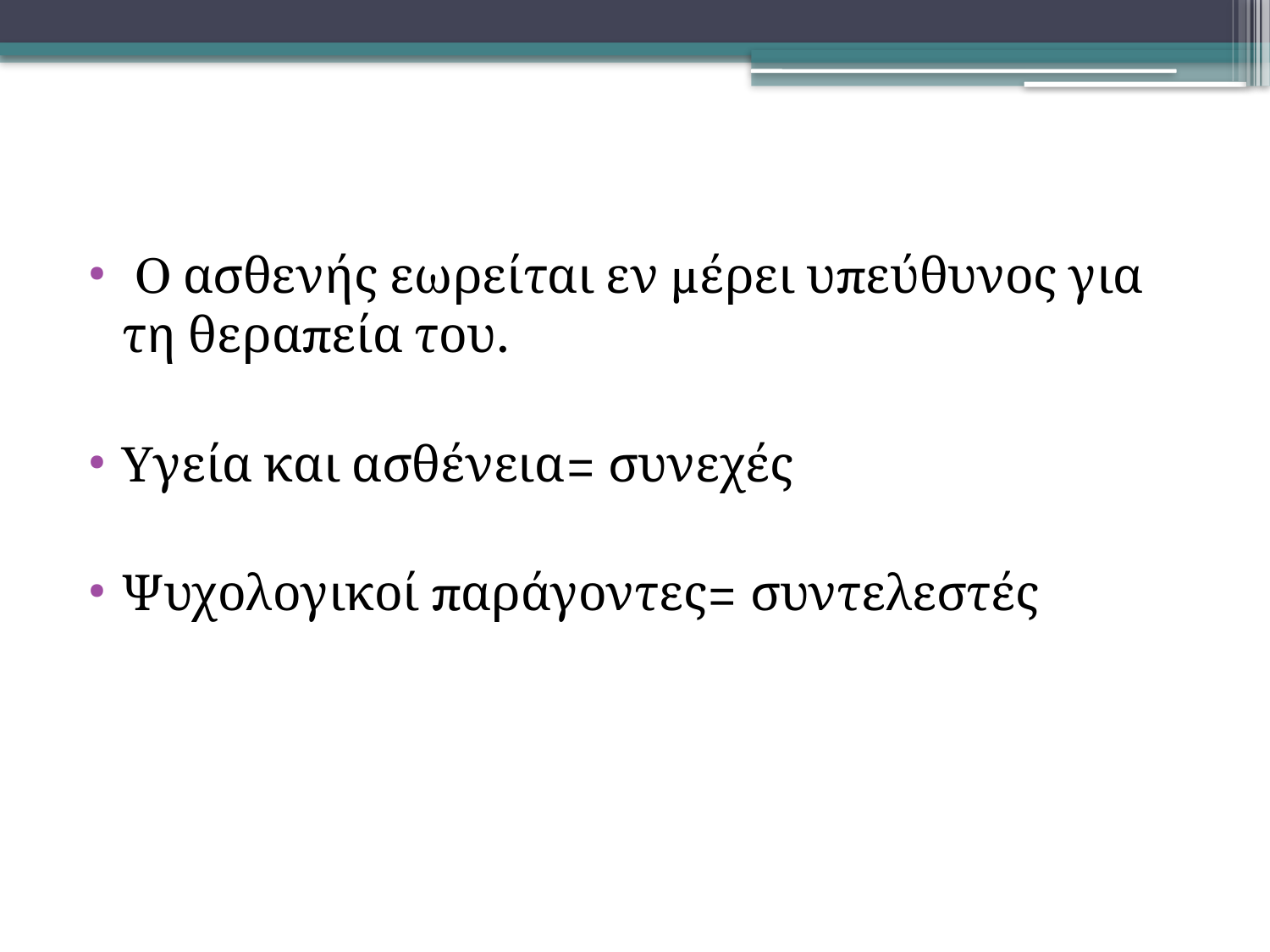

Ο ασθενής εωρείται εν μέρει υπεύθυνος για τη θεραπεία του.

Υγεία και ασθένεια= συνεχές

Ψυχολογικοί παράγοντες= συντελεστές